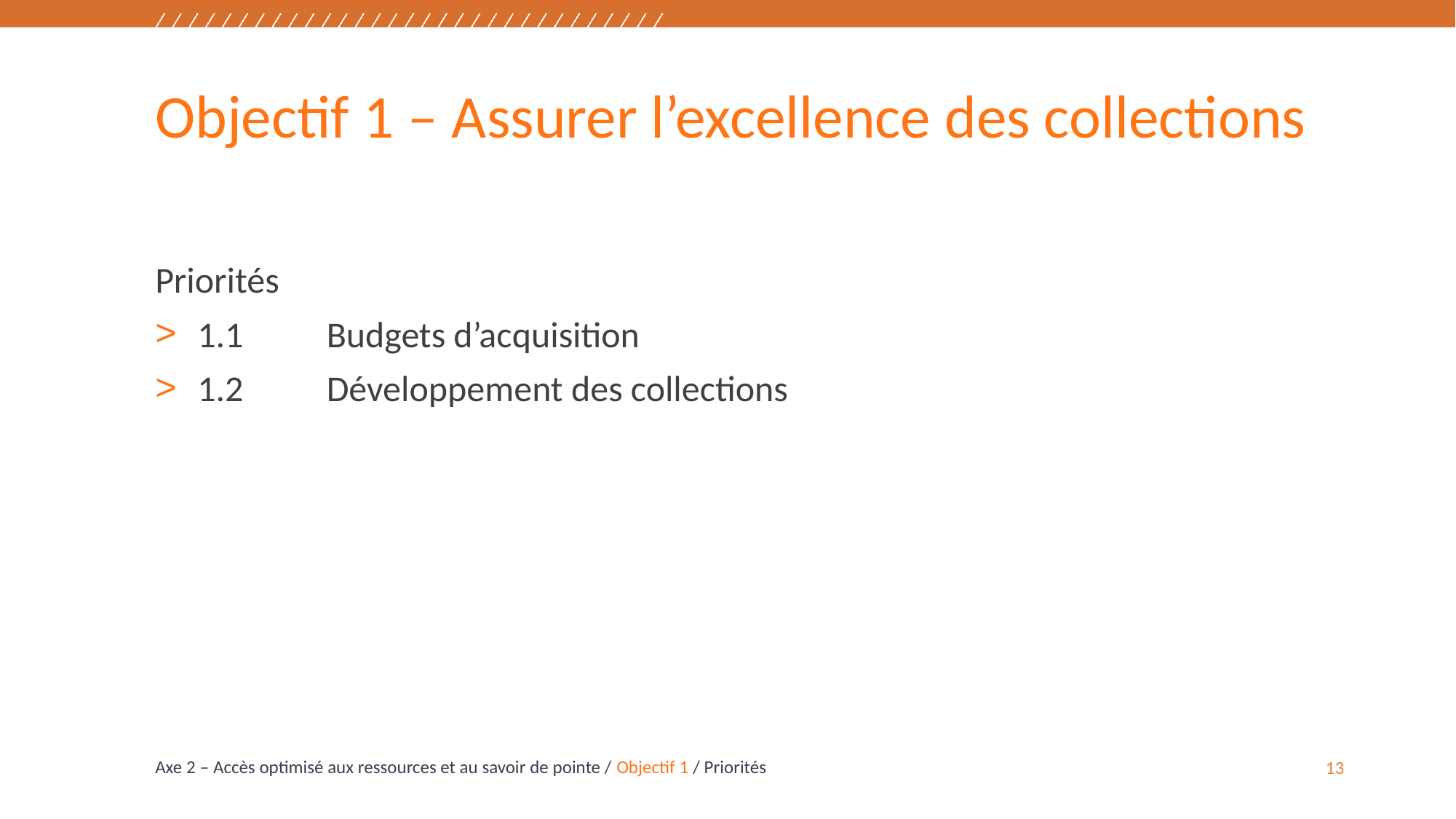

# Objectif 1 – Assurer l’excellence des collections
Priorités
1.1	Budgets d’acquisition
1.2	Développement des collections
13
Axe 2 – Accès optimisé aux ressources et au savoir de pointe / Objectif 1 / Priorités